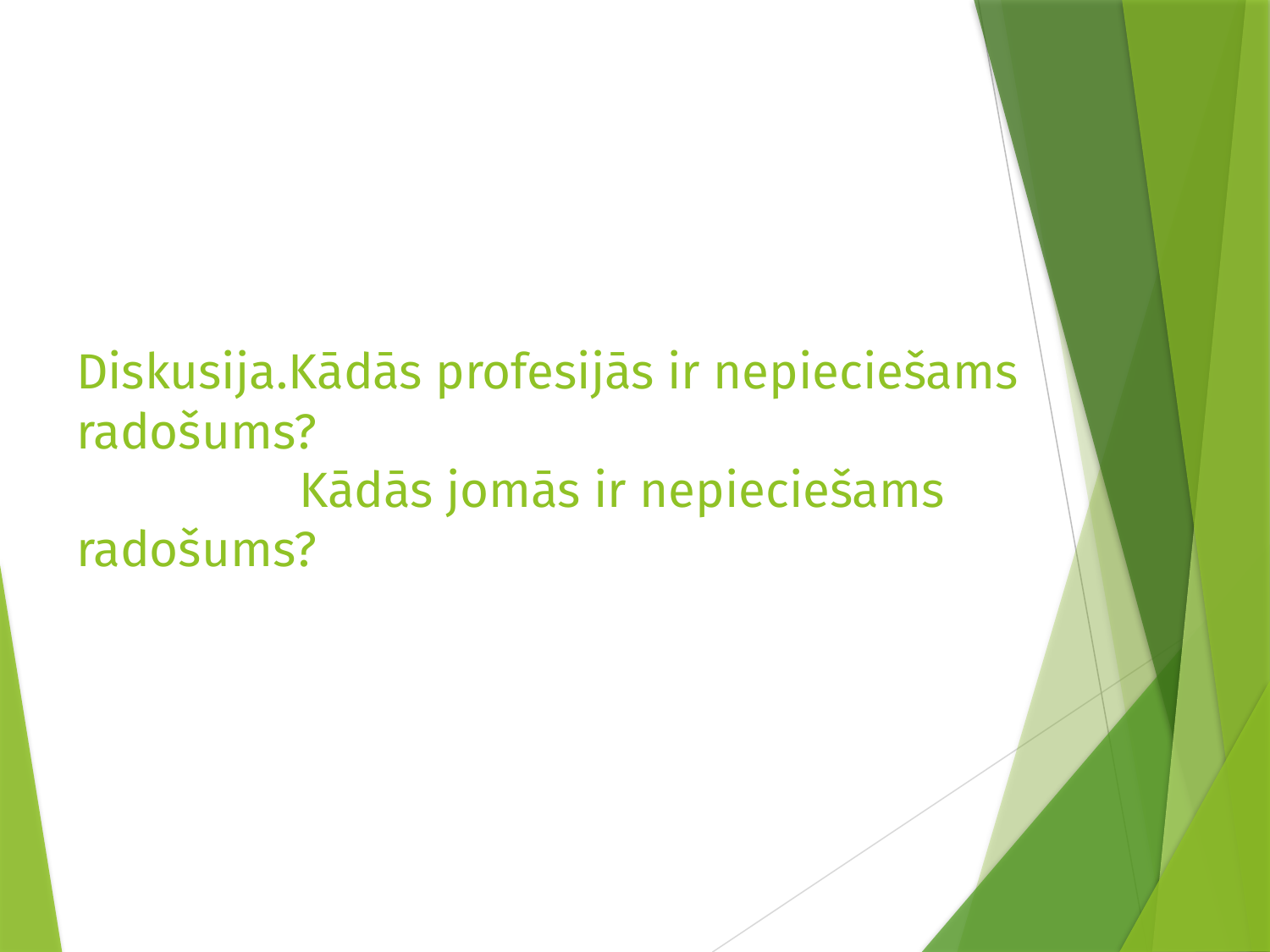

# Diskusija.Kādās profesijās ir nepieciešams  radošums? Kādās jomās ir nepieciešams radošums?